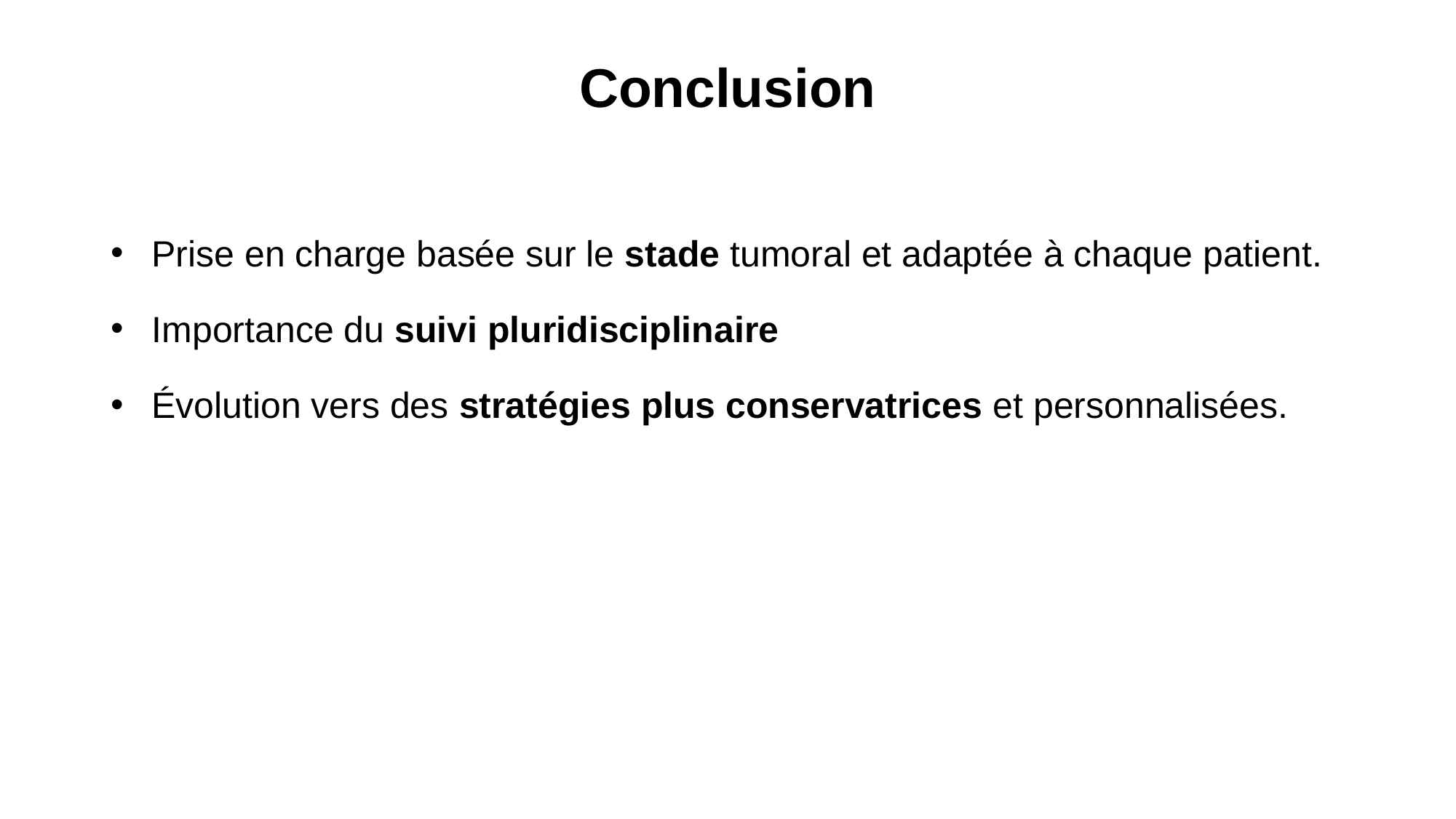

# Conclusion
Prise en charge basée sur le stade tumoral et adaptée à chaque patient.
Importance du suivi pluridisciplinaire
Évolution vers des stratégies plus conservatrices et personnalisées.